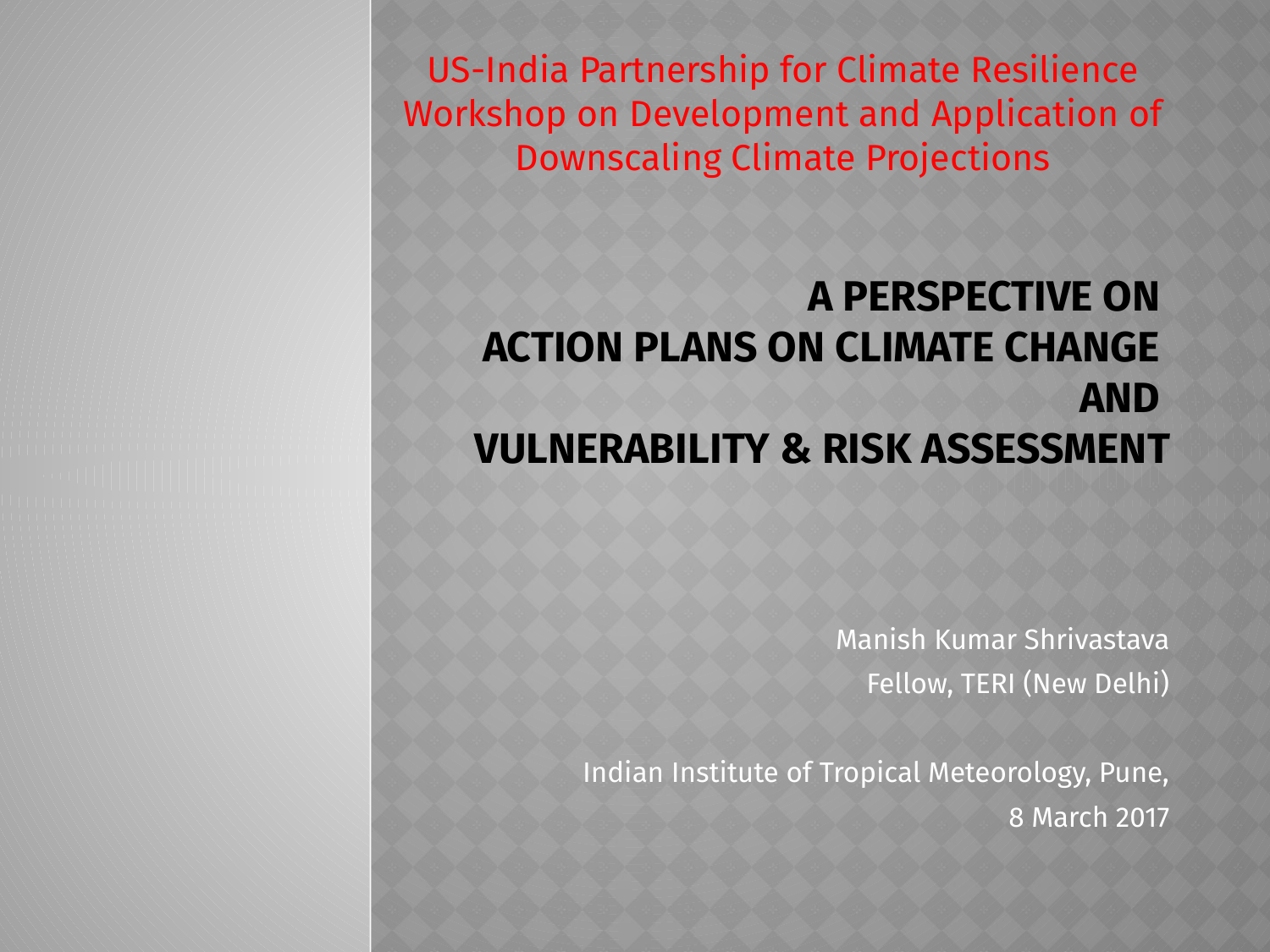

US-India Partnership for Climate Resilience
Workshop on Development and Application of Downscaling Climate Projections

# A Perspective on Action Plans on climate Change and Vulnerability & Risk Assessment

Manish Kumar Shrivastava
Fellow, TERI (New Delhi)

Indian Institute of Tropical Meteorology, Pune,
8 March 2017